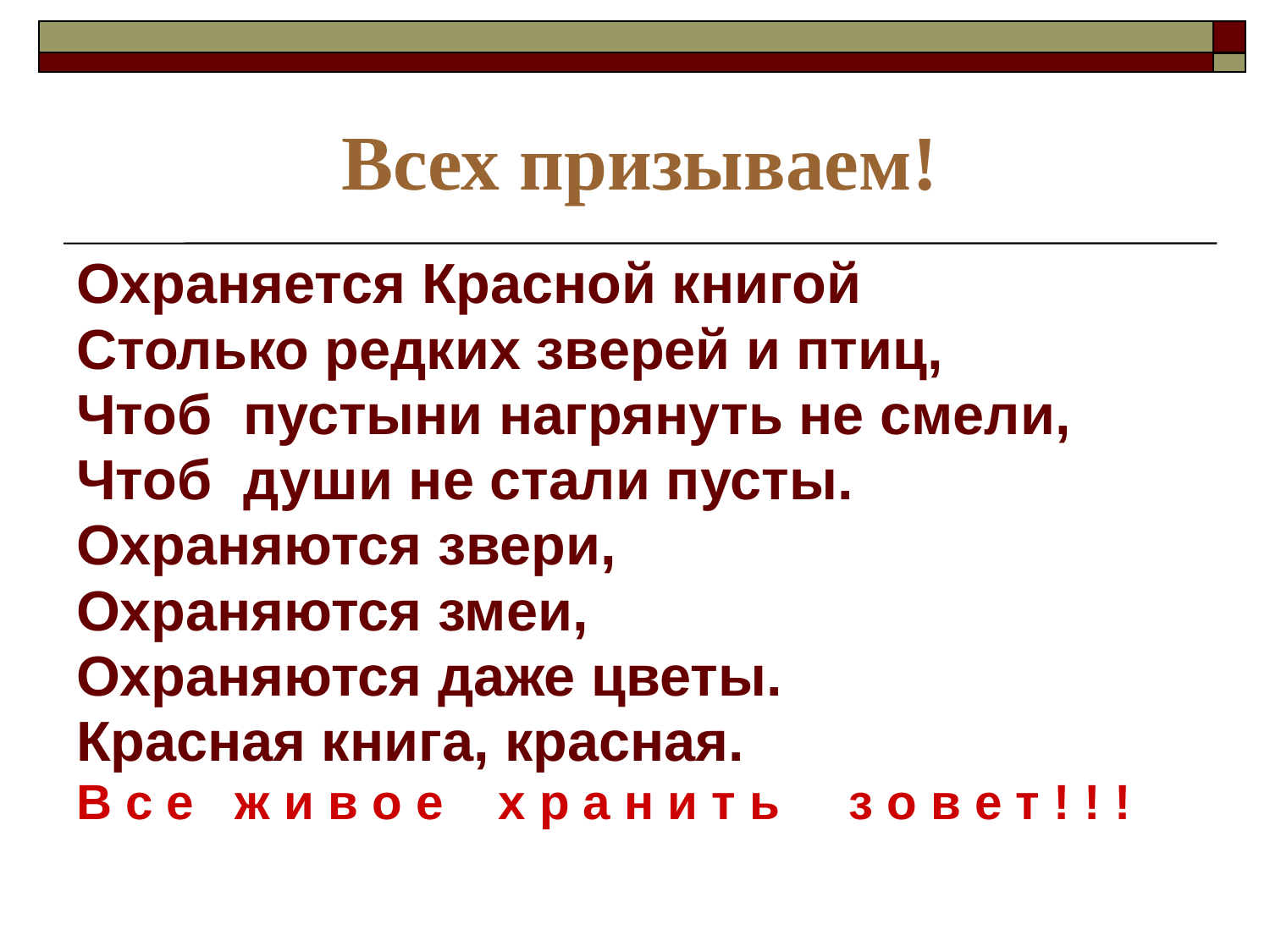

Всех призываем!
Охраняется Красной книгой
Столько редких зверей и птиц,
Чтоб  пустыни нагрянуть не смели,
Чтоб  души не стали пусты.
Охраняются звери,
Охраняются змеи,
Охраняются даже цветы.
Красная книга, красная.
В с е   ж и в о е    х р а н и т ь     з о в е т ! ! !